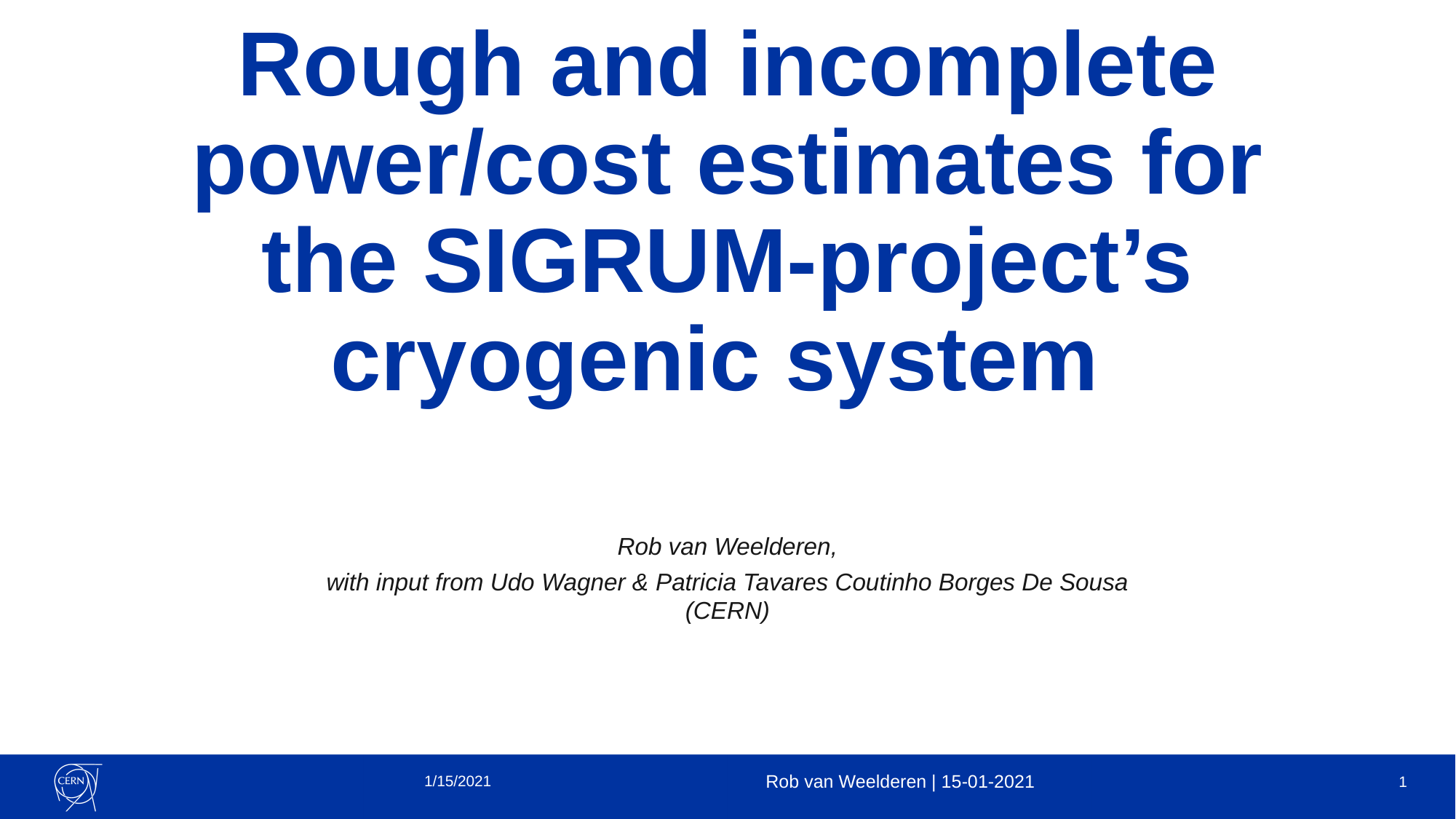

# Rough and incomplete power/cost estimates for the SIGRUM-project’s cryogenic system
Rob van Weelderen,
with input from Udo Wagner & Patricia Tavares Coutinho Borges De Sousa
(CERN)
1/15/2021
Rob van Weelderen | 15-01-2021
1